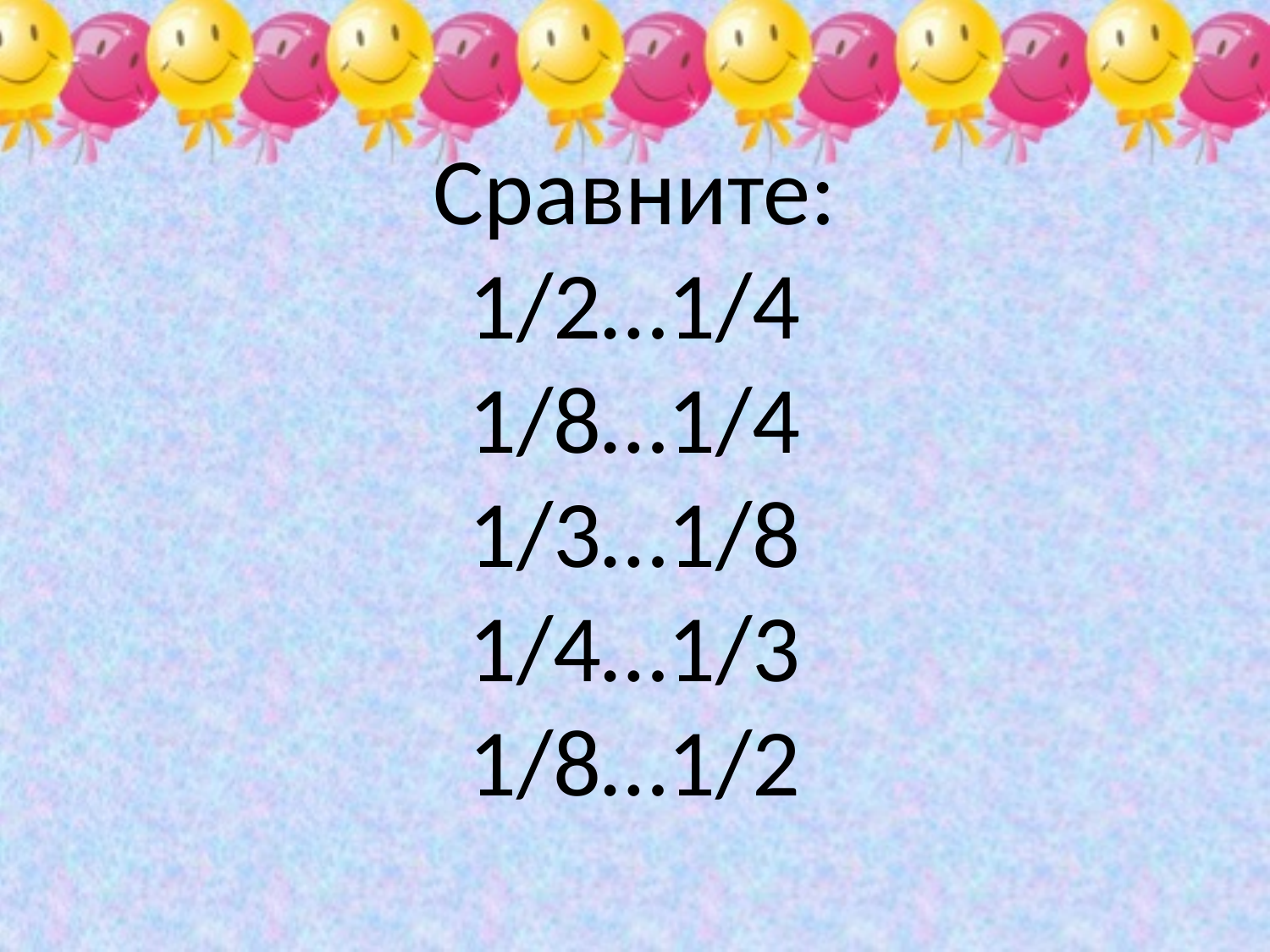

# Сравните: 1/2…1/4 1/8…1/4 1/3…1/8 1/4…1/3 1/8…1/2